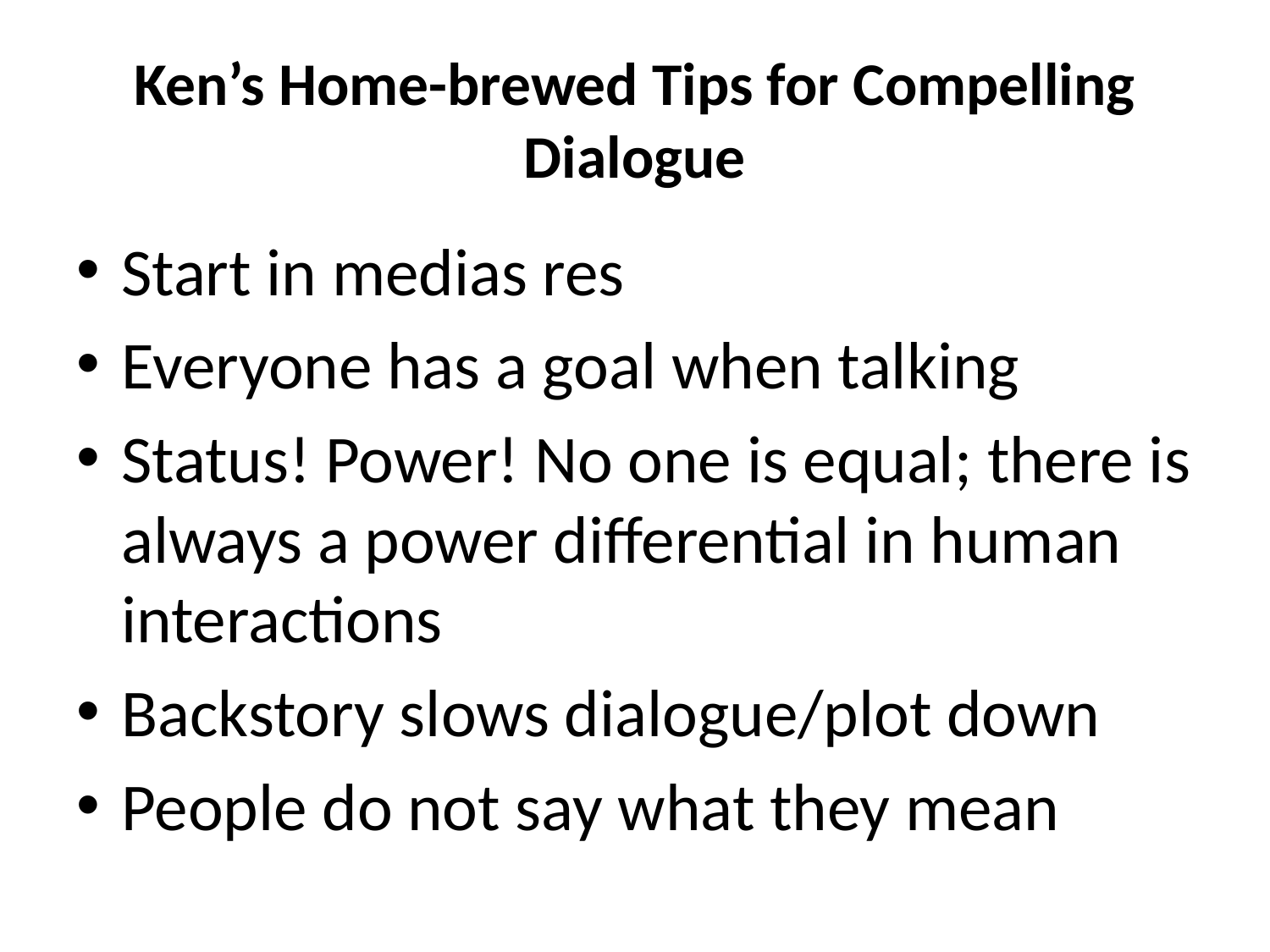

# Ken’s Home-brewed Tips for Compelling Dialogue
Start in medias res
Everyone has a goal when talking
Status! Power! No one is equal; there is always a power differential in human interactions
Backstory slows dialogue/plot down
People do not say what they mean